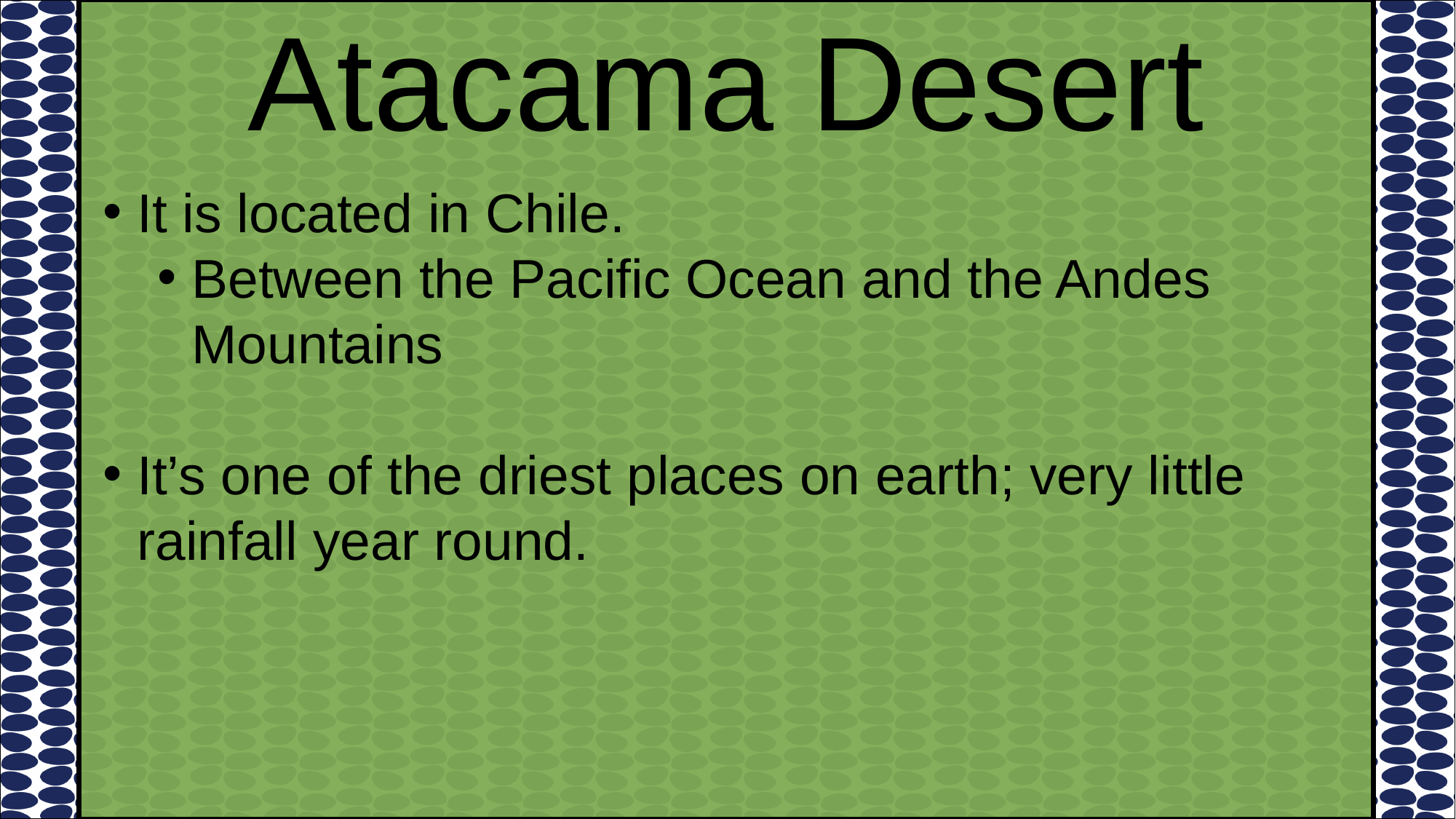

Atacama Desert
It is located in Chile.
Between the Pacific Ocean and the Andes Mountains

It’s one of the driest places on earth; very little rainfall year round.